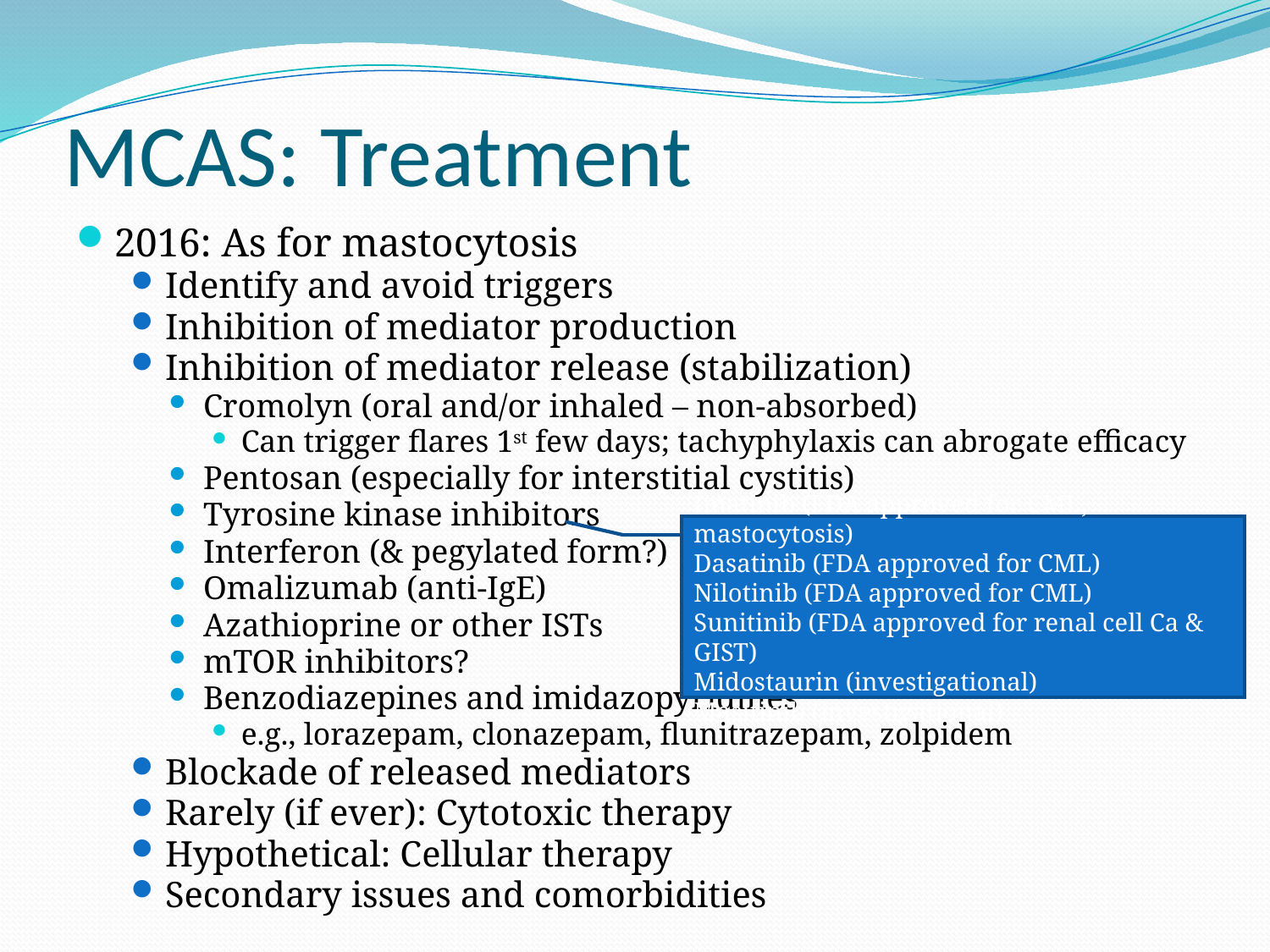

# MCAS: Treatment
2016: As for mastocytosis
Identify and avoid triggers
Inhibition of mediator production
Inhibition of mediator release (stabilization)
Cromolyn (oral and/or inhaled – non-absorbed)
Can trigger flares 1st few days; tachyphylaxis can abrogate efficacy
Pentosan (especially for interstitial cystitis)
Tyrosine kinase inhibitors
Interferon (& pegylated form?)
Omalizumab (anti-IgE)
Azathioprine or other ISTs
mTOR inhibitors?
Benzodiazepines and imidazopyridines
e.g., lorazepam, clonazepam, flunitrazepam, zolpidem
Blockade of released mediators
Rarely (if ever): Cytotoxic therapy
Hypothetical: Cellular therapy
Secondary issues and comorbidities
Imatinib (FDA approved for CML, mastocytosis)
Dasatinib (FDA approved for CML)
Nilotinib (FDA approved for CML)
Sunitinib (FDA approved for renal cell Ca & GIST)
Midostaurin (investigational)
Masitinib (investigational)